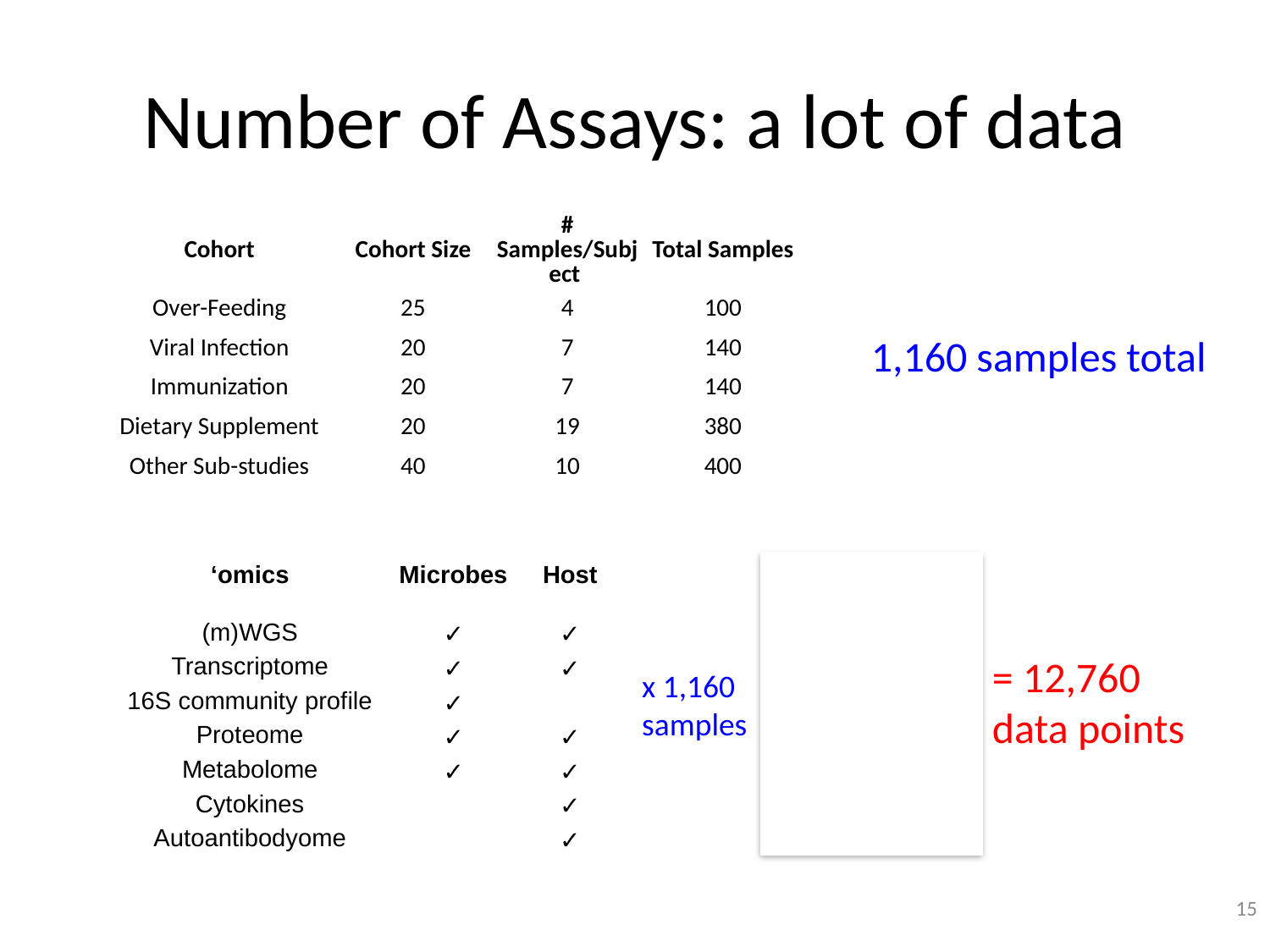

# Number of Assays: a lot of data
| Cohort | Cohort Size | # Samples/Subject | Total Samples |
| --- | --- | --- | --- |
| Over-Feeding | 25 | 4 | 100 |
| Viral Infection | 20 | 7 | 140 |
| Immunization | 20 | 7 | 140 |
| Dietary Supplement | 20 | 19 | 380 |
| Other Sub-studies | 40 | 10 | 400 |
1,160 samples total

| ‘omics | Microbes | Host |  | # Data Points |
| --- | --- | --- | --- | --- |
| (m)WGS | ✓ | ✓ |  | 2320 |
| Transcriptome | ✓ | ✓ |  | 2320 |
| 16S community profile | ✓ |  |  | 1160 |
| Proteome | ✓ | ✓ |  | 2320 |
| Metabolome | ✓ | ✓ |  | 2320 |
| Cytokines |  | ✓ |  | 1160 |
| Autoantibodyome |  | ✓ |  | 1160 |
= 12,760 data points
x 1,160
samples
15